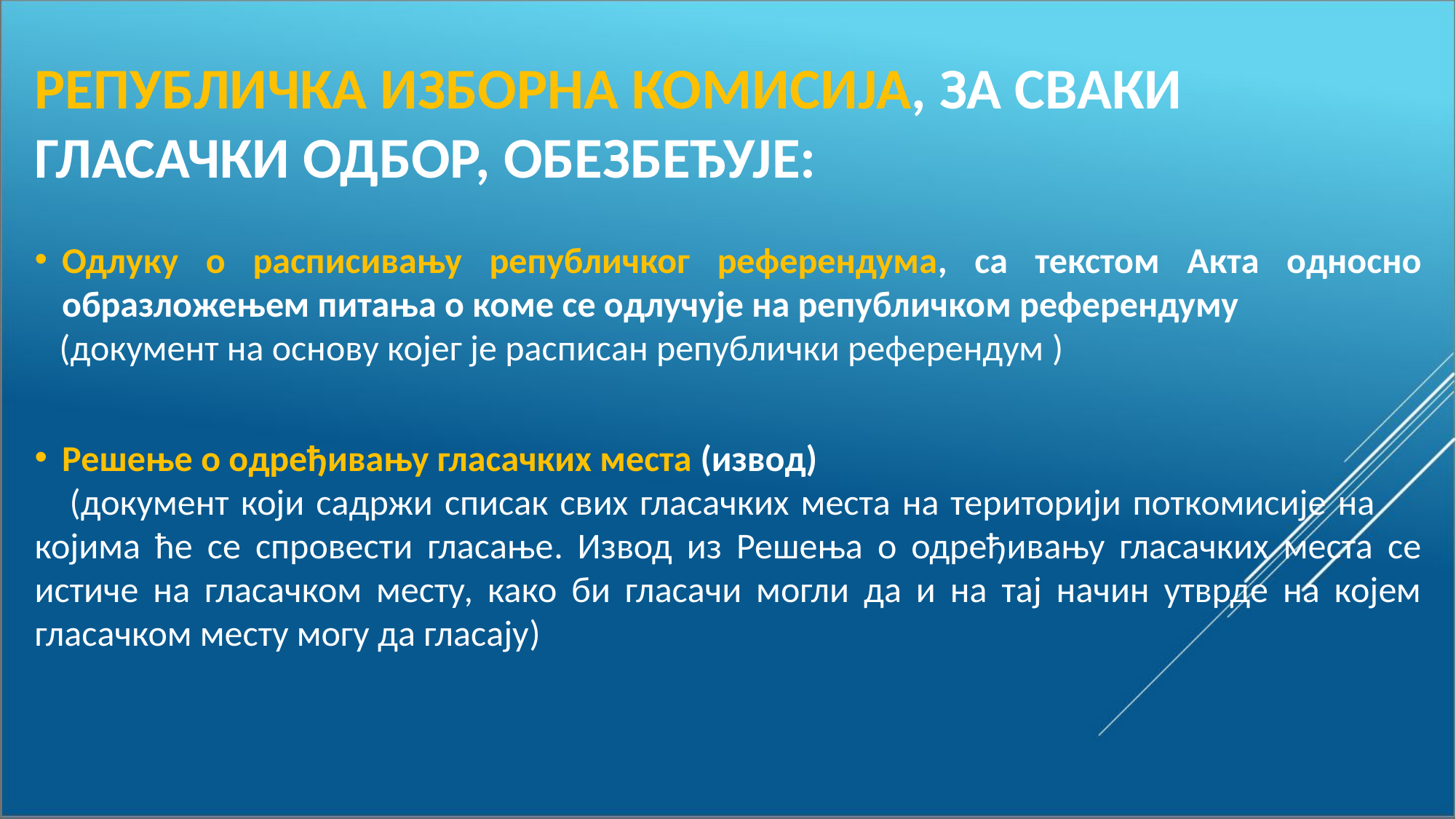

Републичка изборна комисија, ЗА СВАКИ Гласачки ОДБОР, обезбеђује:

Одлуку о расписивању републичког референдума, са текстом Aкта односно образложењем питања о коме се одлучује на републичком реферeндуму
   (документ на основу којег је расписан републички реферeндум )

Решење о одређивању гласачких места (извод)
   (документ који садржи списак свих гласачких места на територији поткомисије на     којима ће се спровести гласање. Извод из Решења о одређивању гласачких места се истиче на гласачком месту, како би гласачи могли да и на тај начин утврде на којем гласачком месту могу да гласају)